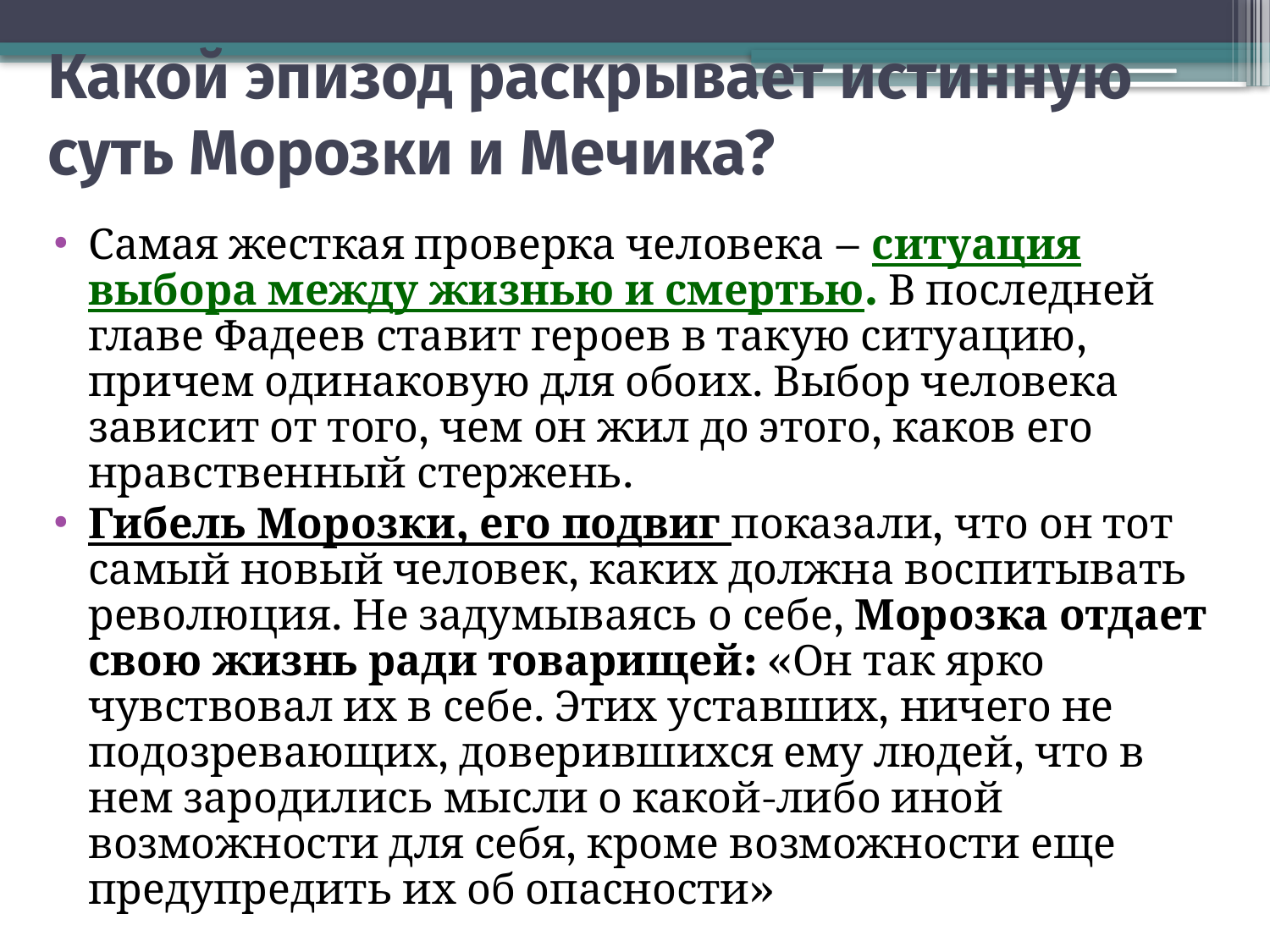

# Какой эпизод раскрывает истинную суть Морозки и Мечика?
Самая жесткая проверка человека – ситуация выбора между жизнью и смертью. В последней главе Фадеев ставит героев в такую ситуацию, причем одинаковую для обоих. Выбор человека зависит от того, чем он жил до этого, каков его нравственный стержень.
Гибель Морозки, его подвиг показали, что он тот самый новый человек, каких должна воспитывать революция. Не задумываясь о себе, Морозка отдает свою жизнь ради товарищей: «Он так ярко чувствовал их в себе. Этих уставших, ничего не подозревающих, доверившихся ему людей, что в нем зародились мысли о какой-либо иной возможности для себя, кроме возможности еще предупредить их об опасности»